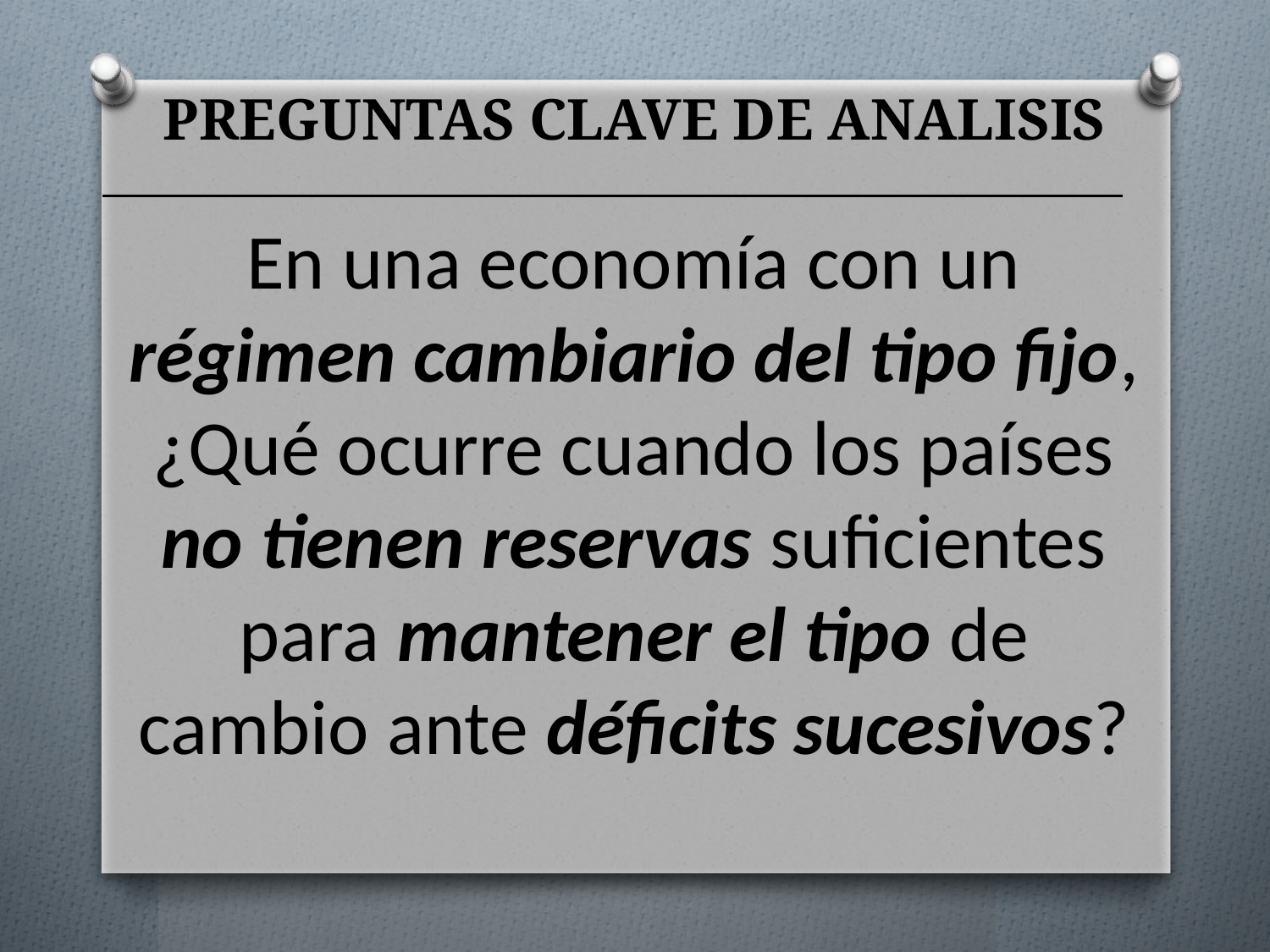

# PREGUNTAS CLAVE DE ANALISIS
En una economía con un régimen cambiario del tipo fijo, ¿Qué ocurre cuando los países no tienen reservas suficientes para mantener el tipo de cambio ante déficits sucesivos?